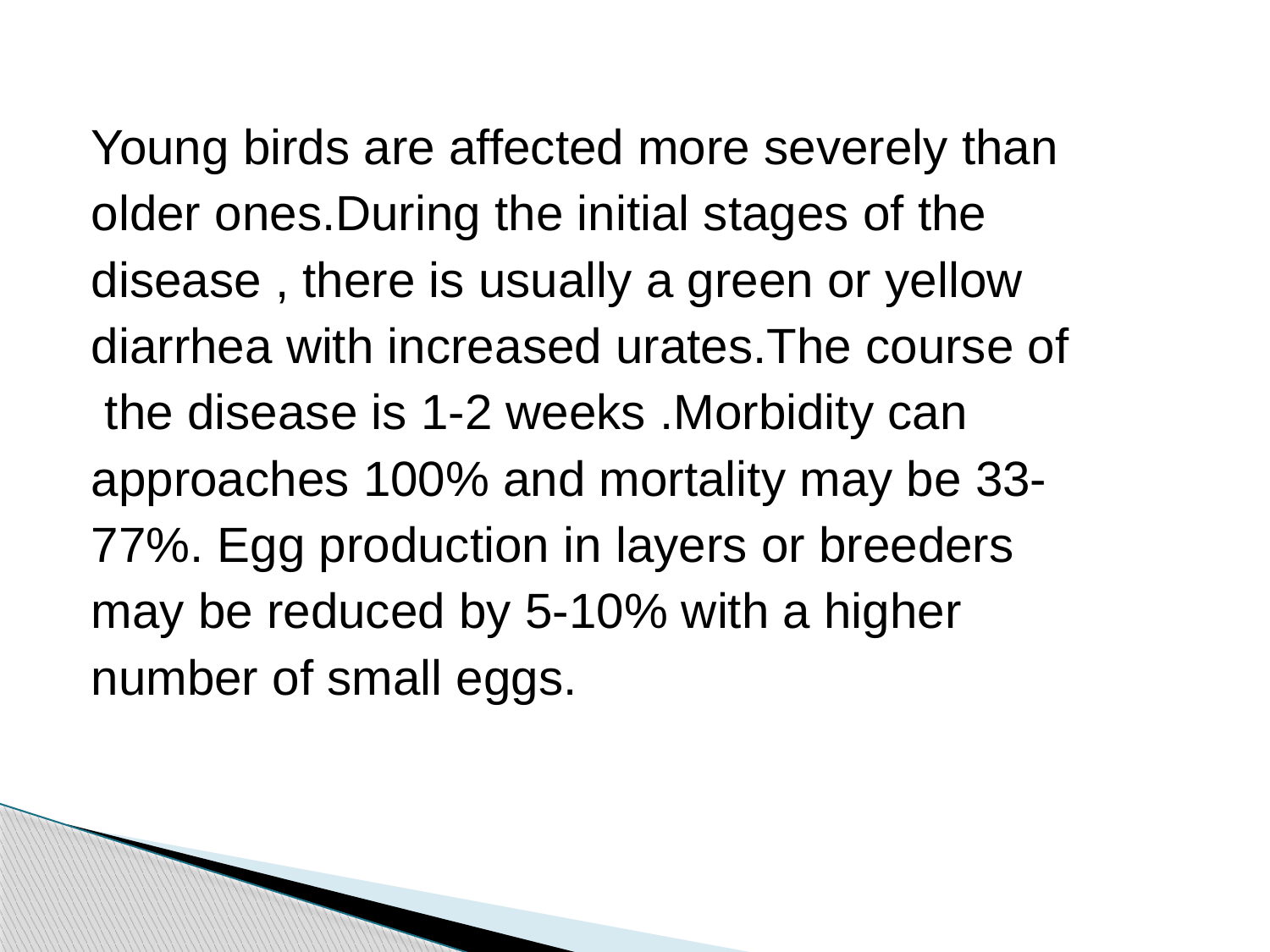

Young birds are affected more severely than
older ones.During the initial stages of the
disease , there is usually a green or yellow
diarrhea with increased urates.The course of
 the disease is 1-2 weeks .Morbidity can
approaches 100% and mortality may be 33-
77%. Egg production in layers or breeders
may be reduced by 5-10% with a higher
number of small eggs.